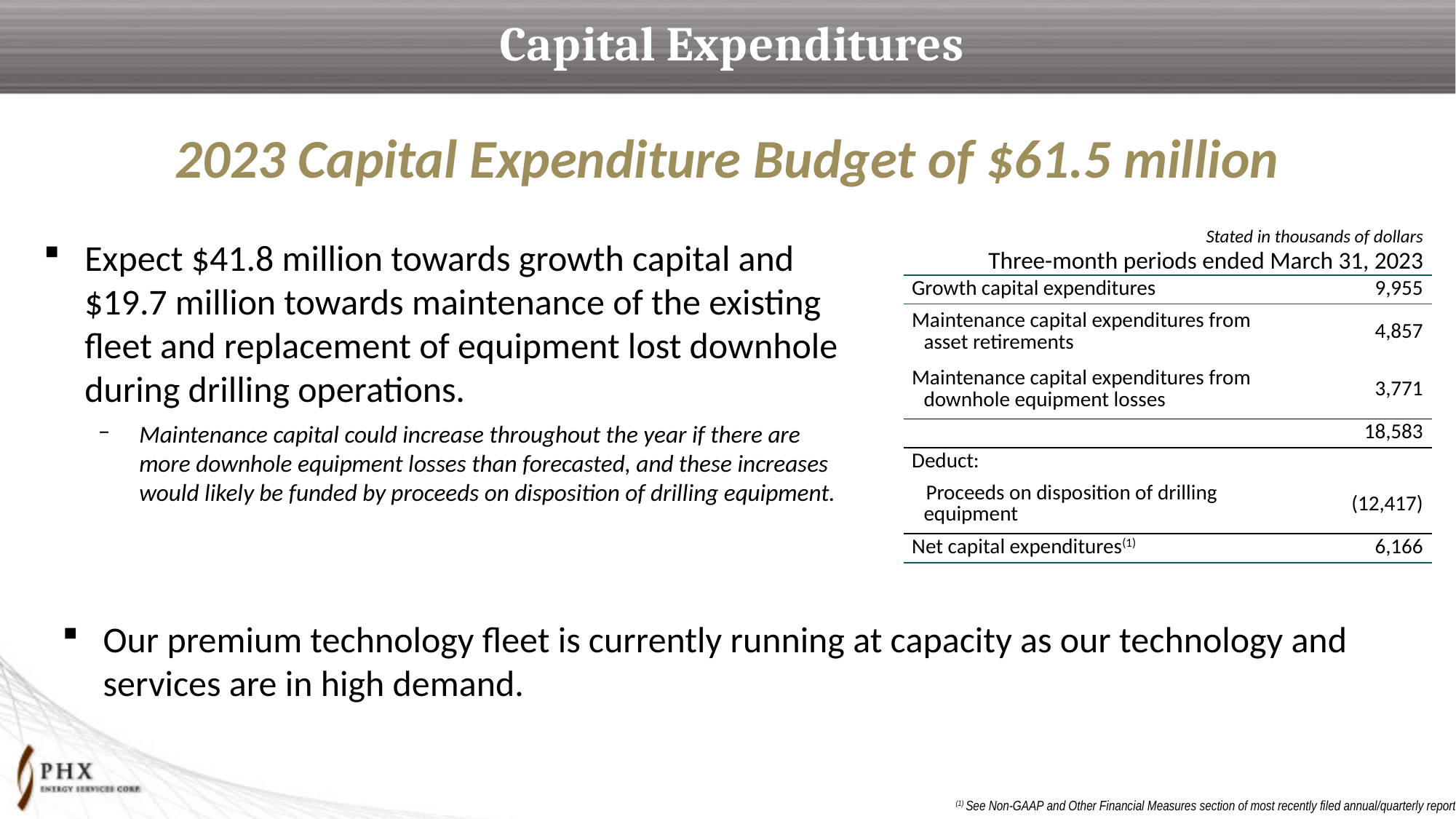

# Capital Expenditures
2023 Capital Expenditure Budget of $61.5 million
| Stated in thousands of dollars Three-month periods ended March 31, 2023 |  |
| --- | --- |
| Growth capital expenditures | 9,955 |
| Maintenance capital expenditures from asset retirements | 4,857 |
| Maintenance capital expenditures from downhole equipment losses | 3,771 |
|  | 18,583 |
| Deduct: |  |
| Proceeds on disposition of drilling equipment | (12,417) |
| Net capital expenditures(1) | 6,166 |
Expect $41.8 million towards growth capital and $19.7 million towards maintenance of the existing fleet and replacement of equipment lost downhole during drilling operations.
Maintenance capital could increase throughout the year if there are more downhole equipment losses than forecasted, and these increases would likely be funded by proceeds on disposition of drilling equipment.

Our premium technology fleet is currently running at capacity as our technology and services are in high demand.
(1) See Non-GAAP and Other Financial Measures section of most recently filed annual/quarterly report